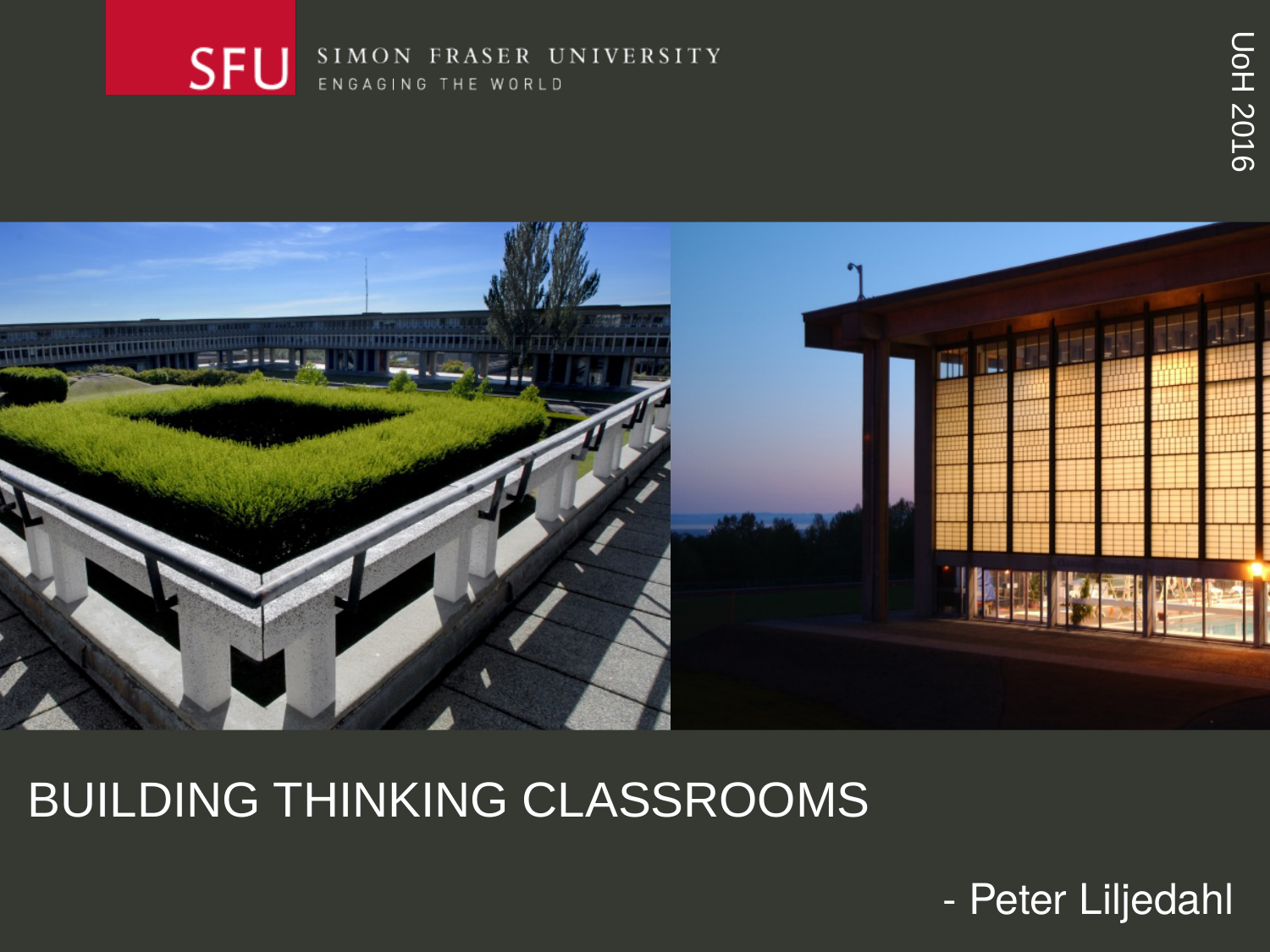

# building thinking classrooms
 - Peter Liljedahl